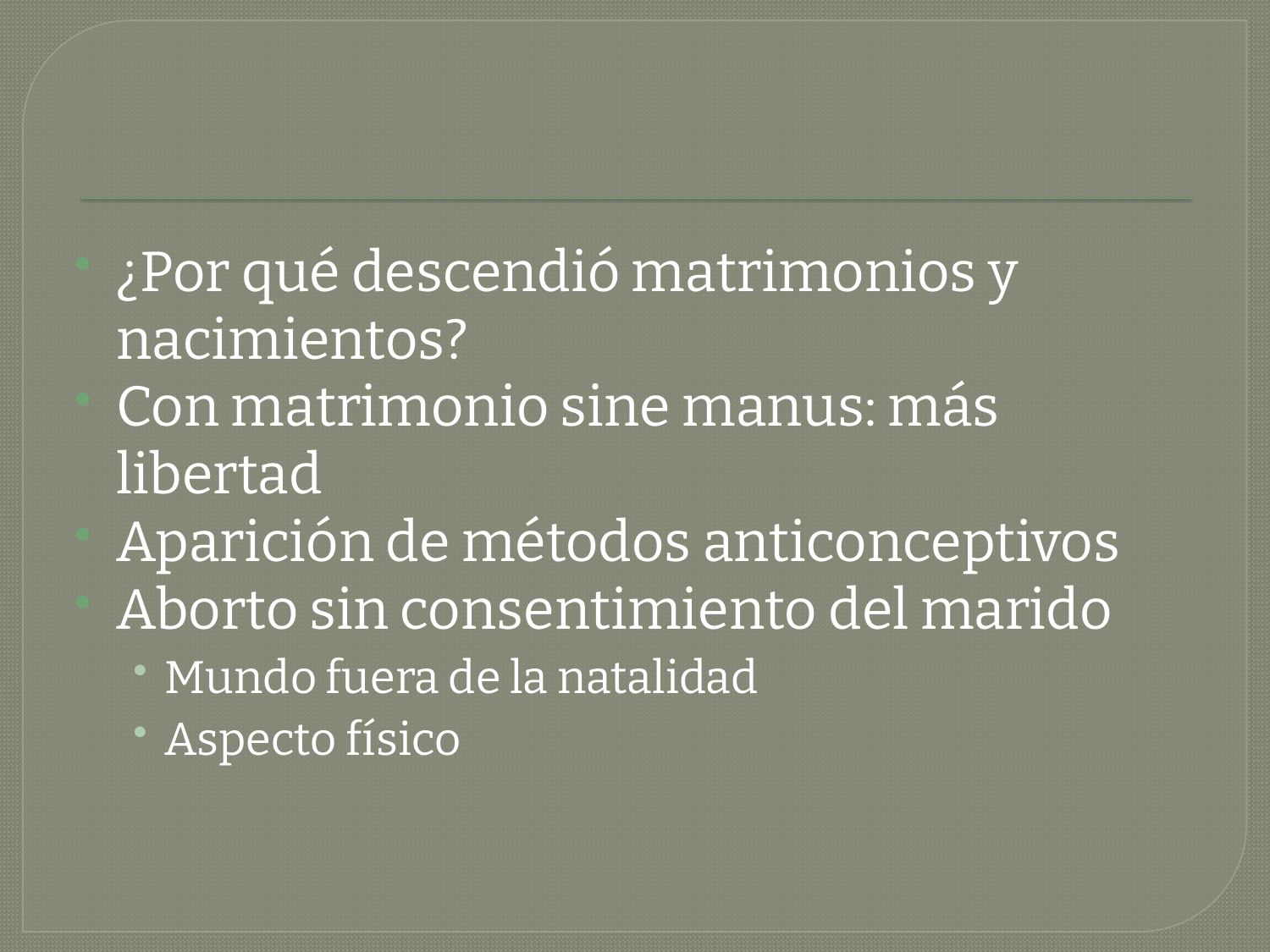

#
¿Por qué descendió matrimonios y nacimientos?
Con matrimonio sine manus: más libertad
Aparición de métodos anticonceptivos
Aborto sin consentimiento del marido
Mundo fuera de la natalidad
Aspecto físico